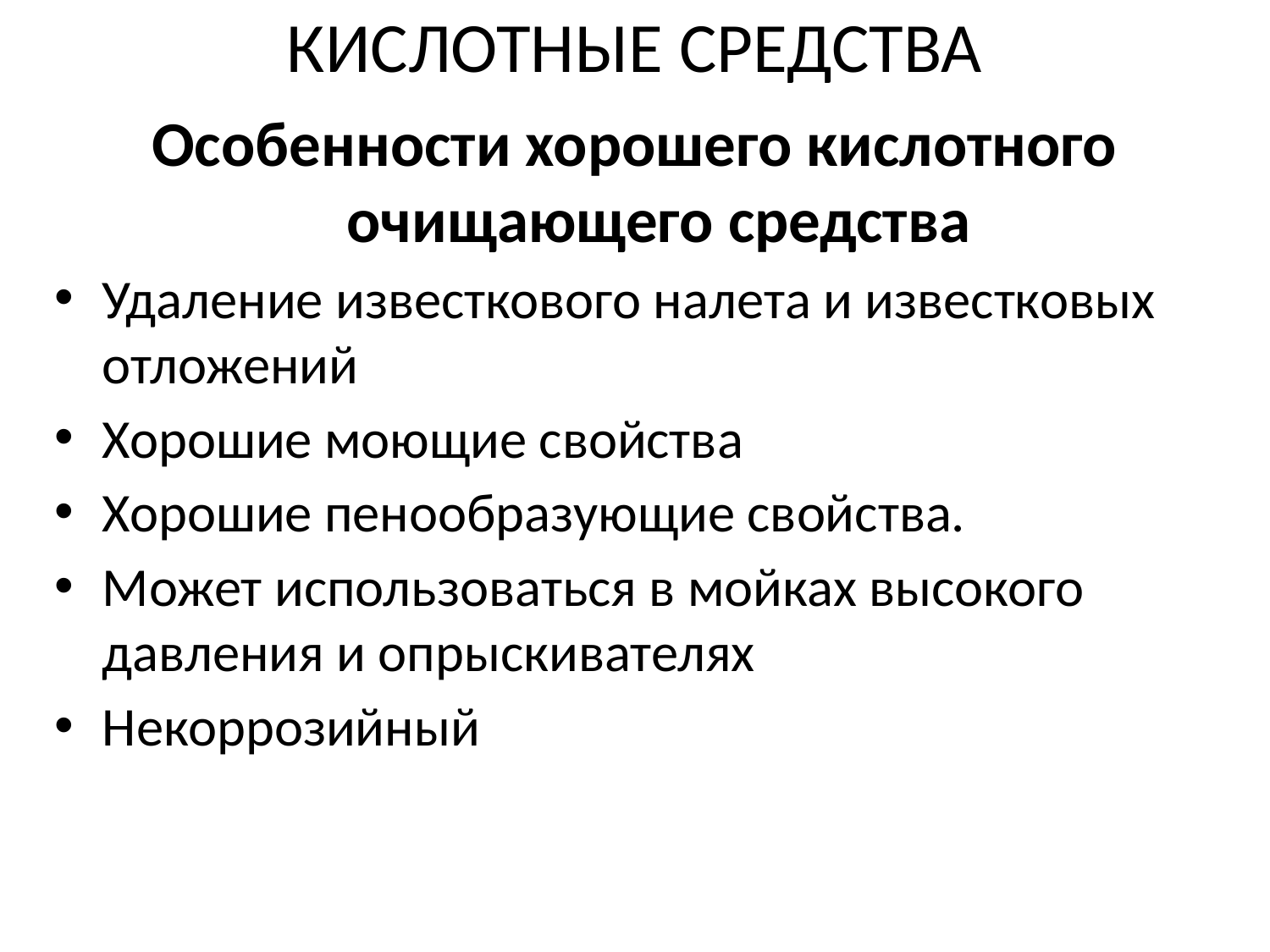

# КИСЛОТНЫЕ СРЕДСТВА
Особенности хорошего кислотного очищающего средства
Удаление известкового налета и известковых отложений
Хорошие моющие свойства
Хорошие пенообразующие свойства.
Может использоваться в мойках высокого давления и опрыскивателях
Некоррозийный